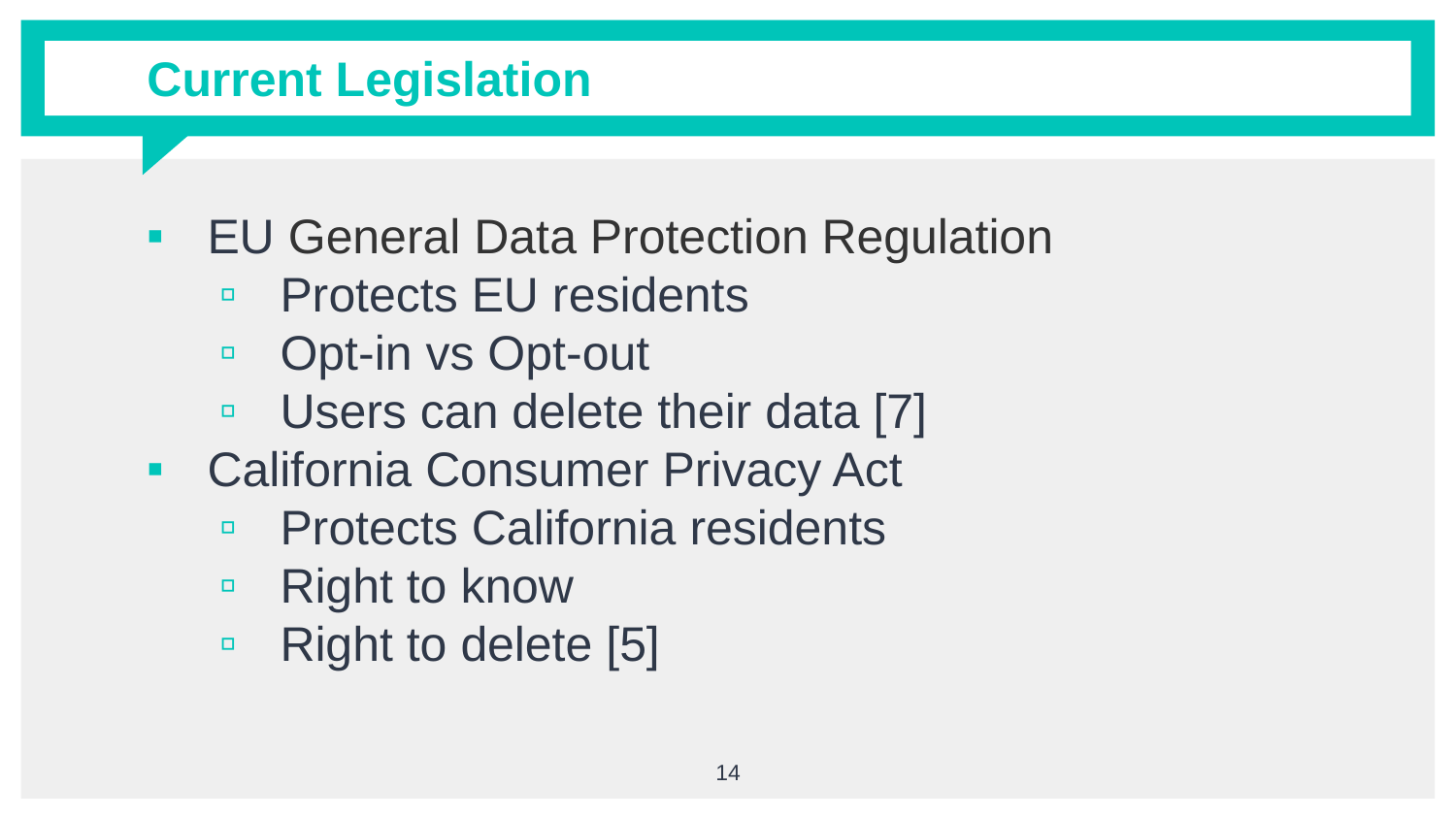

# Current Legislation

EU General Data Protection Regulation
Protects EU residents
Opt-in vs Opt-out
Users can delete their data [7]
California Consumer Privacy Act
Protects California residents
Right to know
Right to delete [5]
14